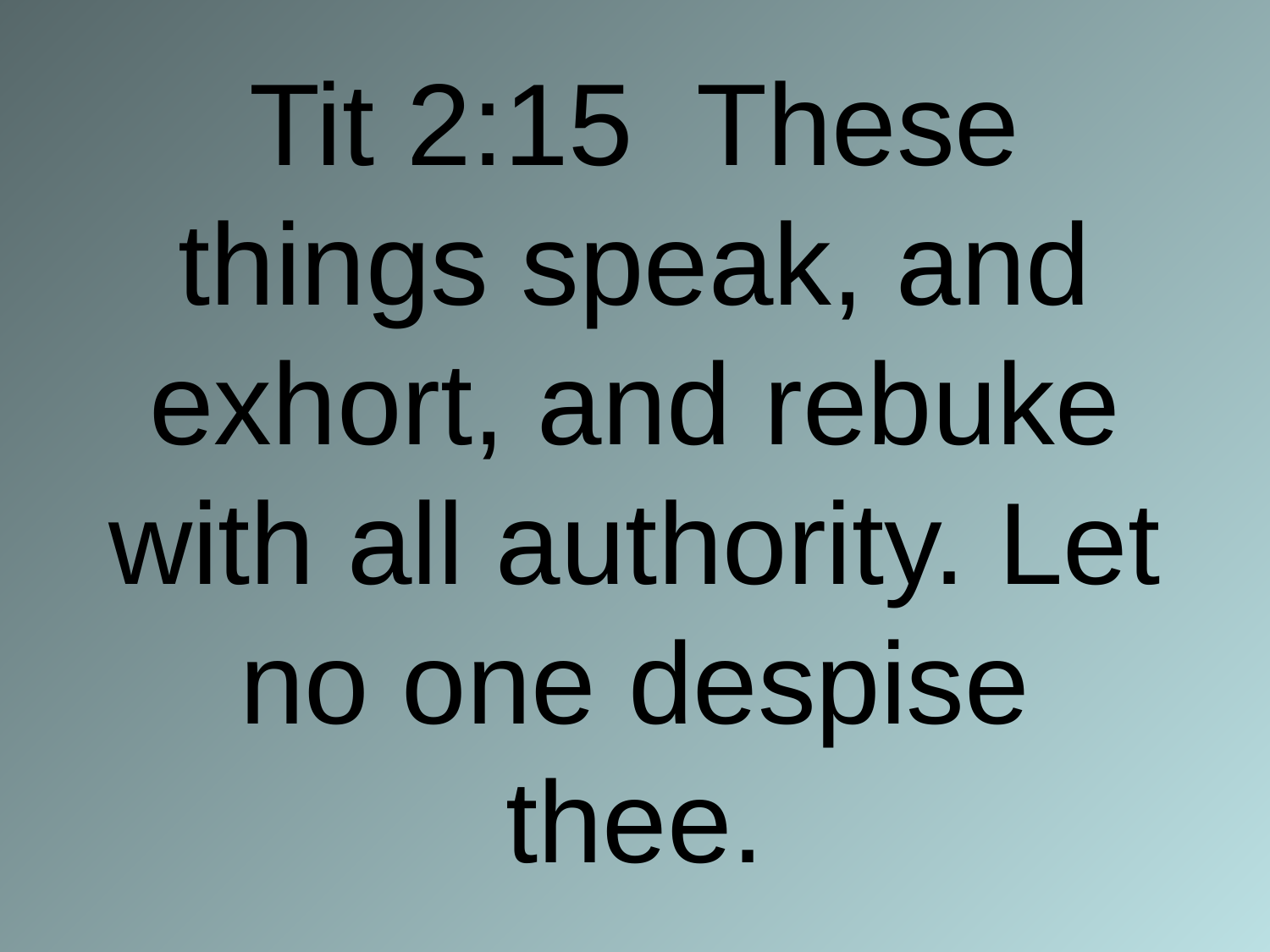

# Tit 2:15  These things speak, and exhort, and rebuke with all authority. Let no one despise thee.